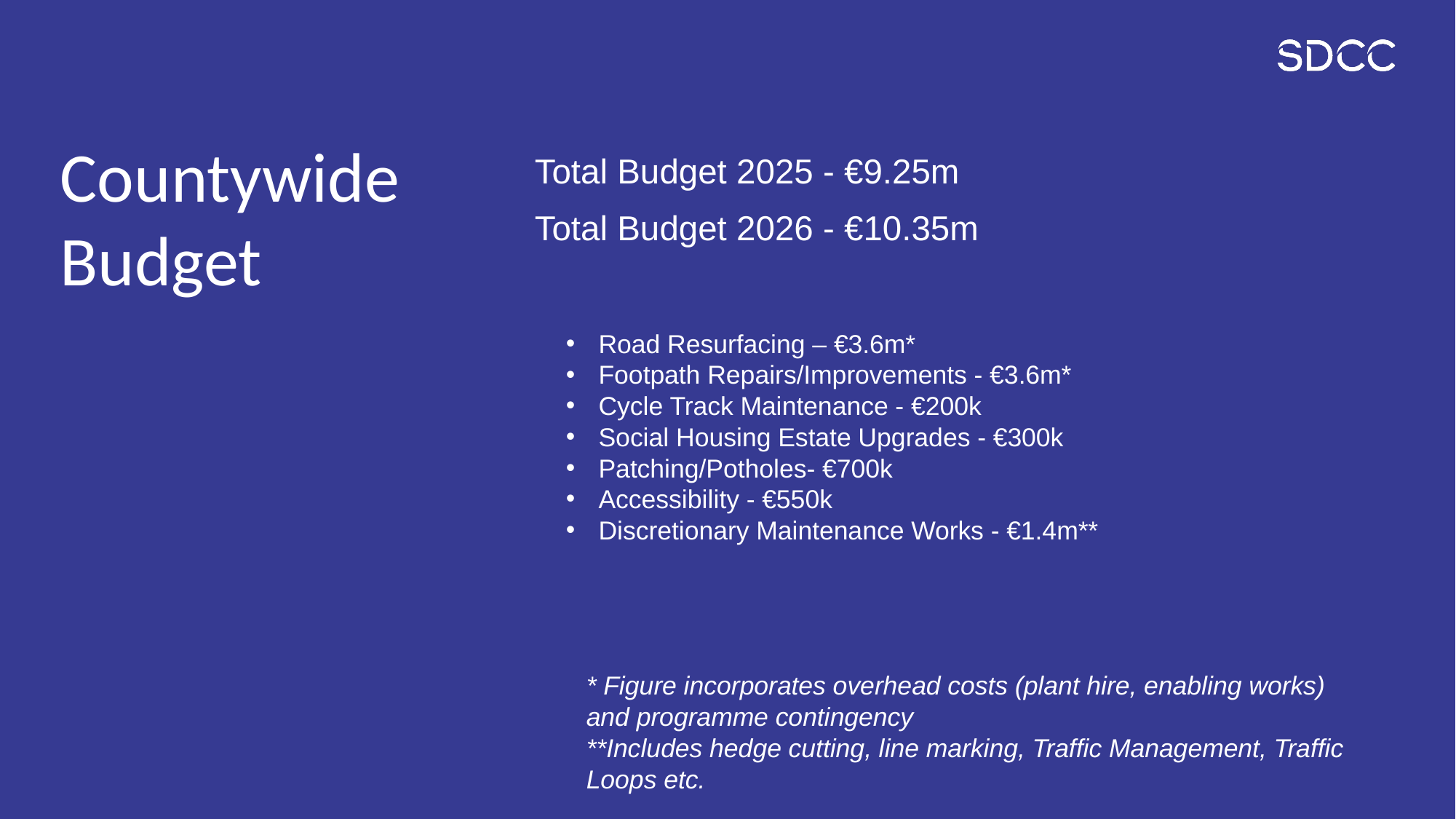

# Countywide Budget
Total Budget 2025 - €9.25m
Total Budget 2026 - €10.35m

Road Resurfacing – €3.6m*
Footpath Repairs/Improvements - €3.6m*
Cycle Track Maintenance - €200k
Social Housing Estate Upgrades - €300k
Patching/Potholes- €700k
Accessibility - €550k
Discretionary Maintenance Works - €1.4m**

* Figure incorporates overhead costs (plant hire, enabling works) and programme contingency
**Includes hedge cutting, line marking, Traffic Management, Traffic Loops etc.